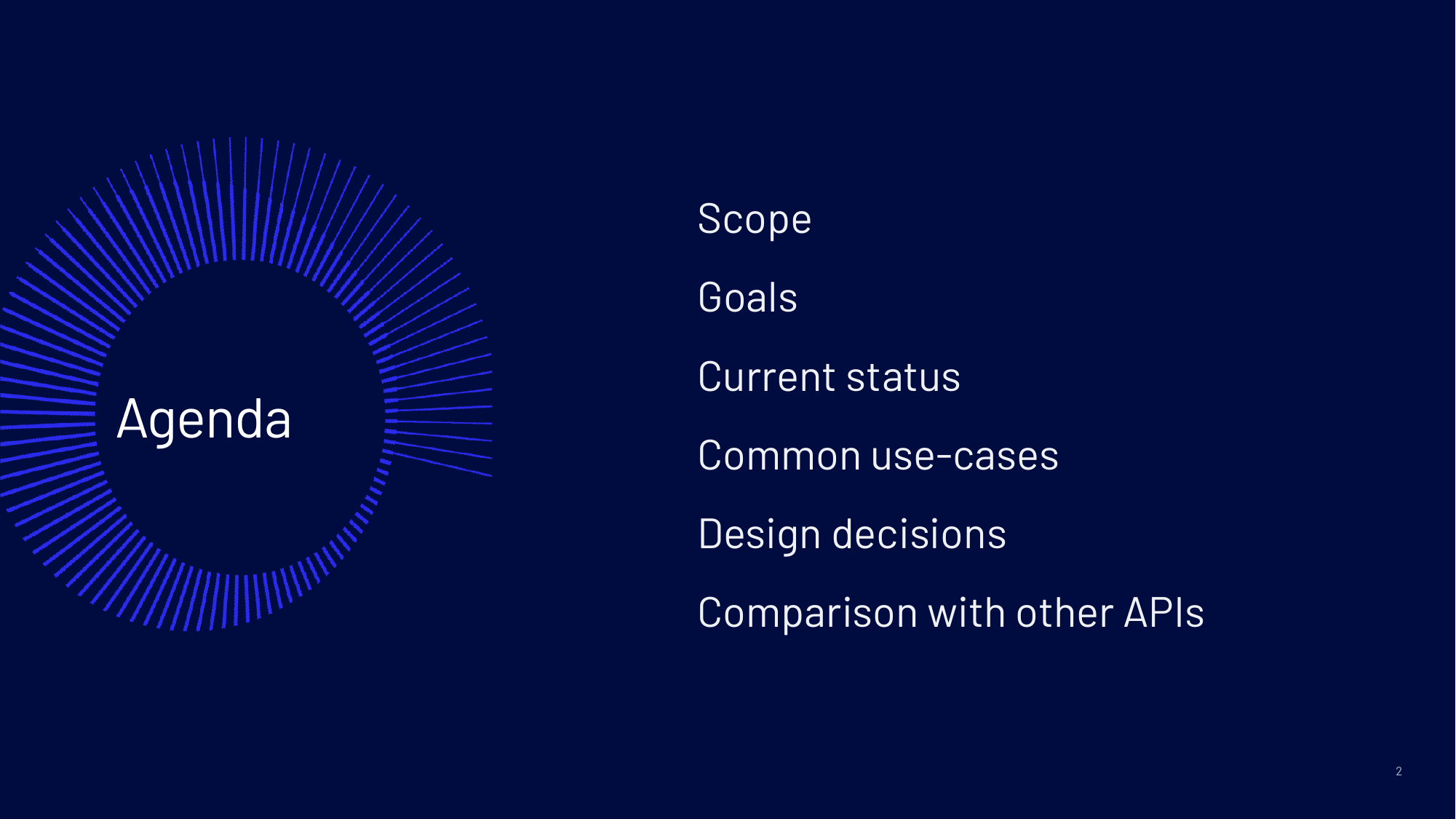

Scope
Goals
Current status
Common use-cases
Design decisions
Comparison with other APIs